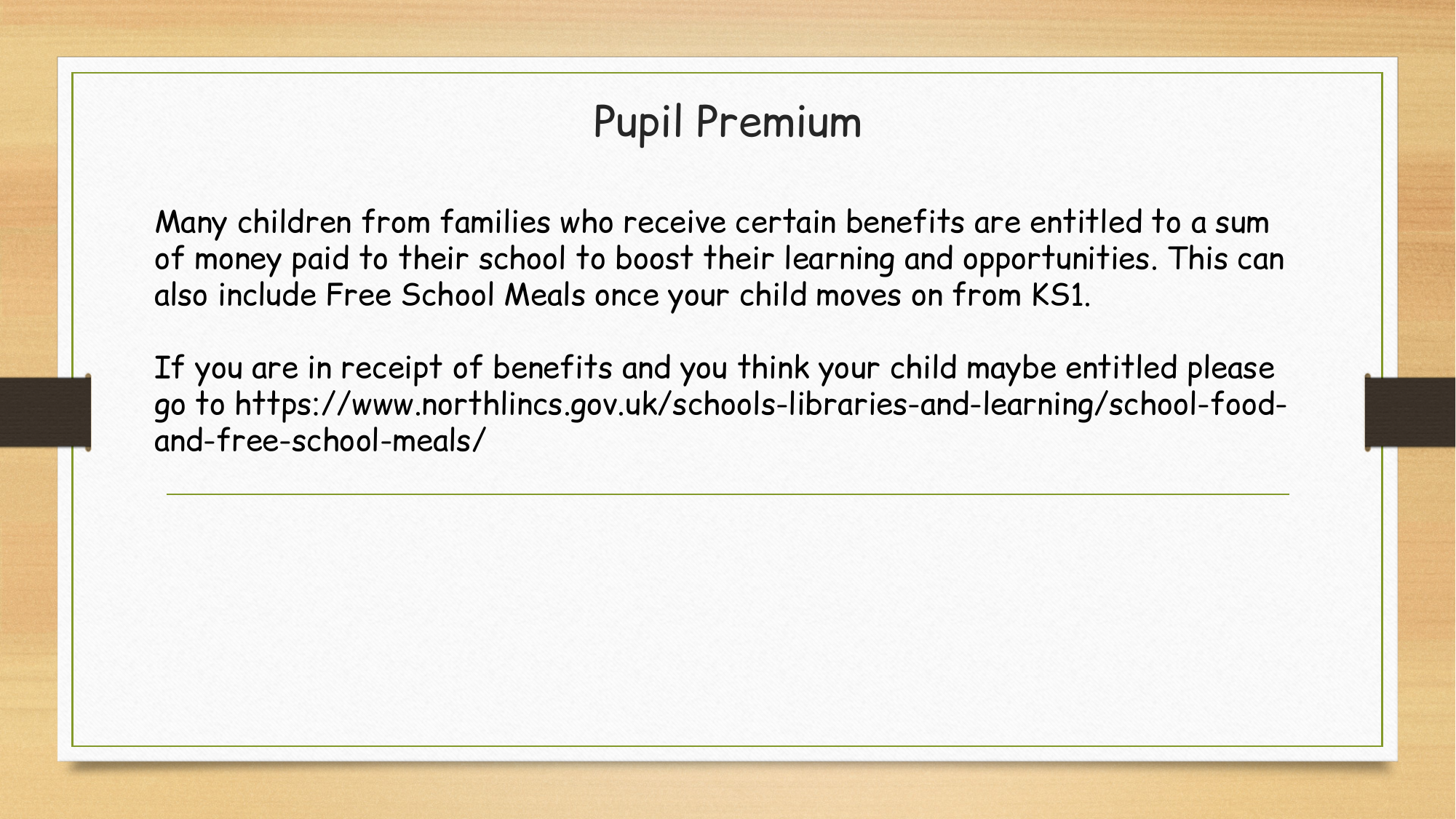

# Pupil Premium

Many children from families who receive certain benefits are entitled to a sum of money paid to their school to boost their learning and opportunities. This can also include Free School Meals once your child moves on from KS1.

If you are in receipt of benefits and you think your child maybe entitled please go to https://www.northlincs.gov.uk/schools-libraries-and-learning/school-food-and-free-school-meals/